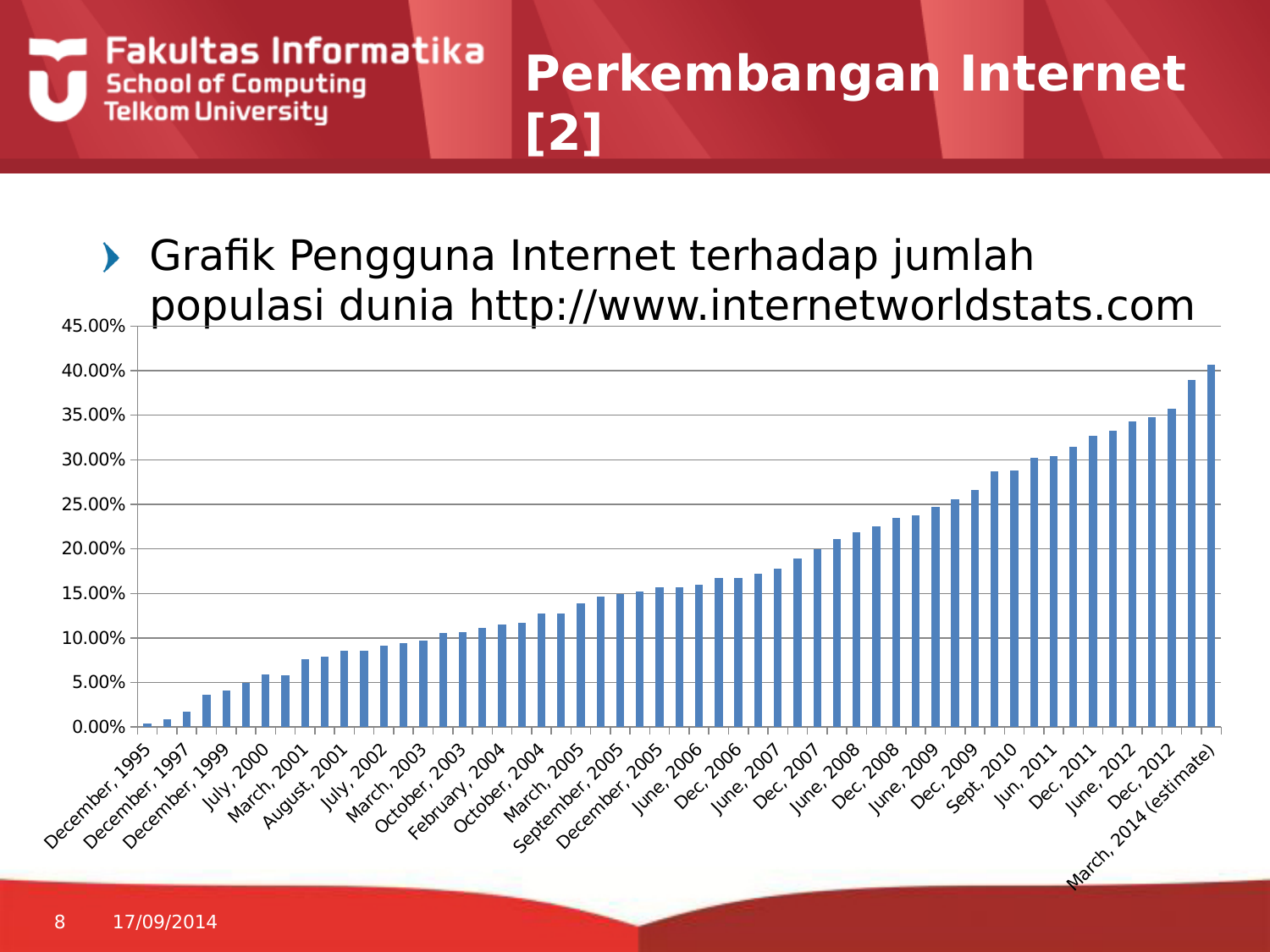

# Perkembangan Internet [2]
Grafik Pengguna Internet terhadap jumlah populasi dunia http://www.internetworldstats.com

### Chart

| Category |  |
|---|---|
| December, 1995 | 0.004000000000000001 |
| December, 1996 | 0.009000000000000003 |
| December, 1997 | 0.017 |
| December, 1998 | 0.036 |
| December, 1999 | 0.041 |
| March, 2000 | 0.05 |
| July, 2000 | 0.059000000000000004 |
| December, 2000 | 0.058 |
| March, 2001 | 0.076 |
| June, 2001 | 0.07900000000000001 |
| August, 2001 | 0.08600000000000002 |
| April, 2002 | 0.08600000000000002 |
| July, 2002 | 0.09100000000000003 |
| September, 2002 | 0.09400000000000001 |
| March, 2003 | 0.097 |
| September, 2003 | 0.10600000000000001 |
| October, 2003 | 0.10700000000000001 |
| December, 2003 | 0.111 |
| February, 2004 | 0.115 |
| May, 2004 | 0.11700000000000002 |
| October, 2004 | 0.127 |
| December, 2004 | 0.127 |
| March, 2005 | 0.139 |
| June, 2005 | 0.14600000000000002 |
| September, 2005 | 0.14900000000000002 |
| November, 2005 | 0.15200000000000002 |
| December, 2005 | 0.15700000000000003 |
| March, 2006 | 0.15700000000000003 |
| June, 2006 | 0.16 |
| Sept, 2006 | 0.167 |
| Dec, 2006 | 0.167 |
| Mar, 2007 | 0.17200000000000001 |
| June, 2007 | 0.17800000000000002 |
| Sept, 2007 | 0.18900000000000003 |
| Dec, 2007 | 0.2 |
| Mar, 2008 | 0.21100000000000002 |
| June, 2008 | 0.21900000000000003 |
| Sept, 2008 | 0.225 |
| Dec, 2008 | 0.23500000000000001 |
| Mar, 2009 | 0.23800000000000002 |
| June, 2009 | 0.24700000000000003 |
| Sept, 2009 | 0.256 |
| Dec, 2009 | 0.266 |
| June, 2010 | 0.28700000000000003 |
| Sept, 2010 | 0.28800000000000003 |
| Mar, 2011 | 0.3020000000000001 |
| Jun, 2011 | 0.3040000000000001 |
| Sept, 2011 | 0.31500000000000006 |
| Dec, 2011 | 0.32700000000000007 |
| Mar, 2012 | 0.3330000000000001 |
| June, 2012 | 0.3430000000000001 |
| Sept, 2012 | 0.34800000000000003 |
| Dec, 2012 | 0.35700000000000004 |
| Dec, 2013 | 0.39000000000000007 |
| March, 2014 (estimate) | 0.40700000000000003 |
8
17/09/2014